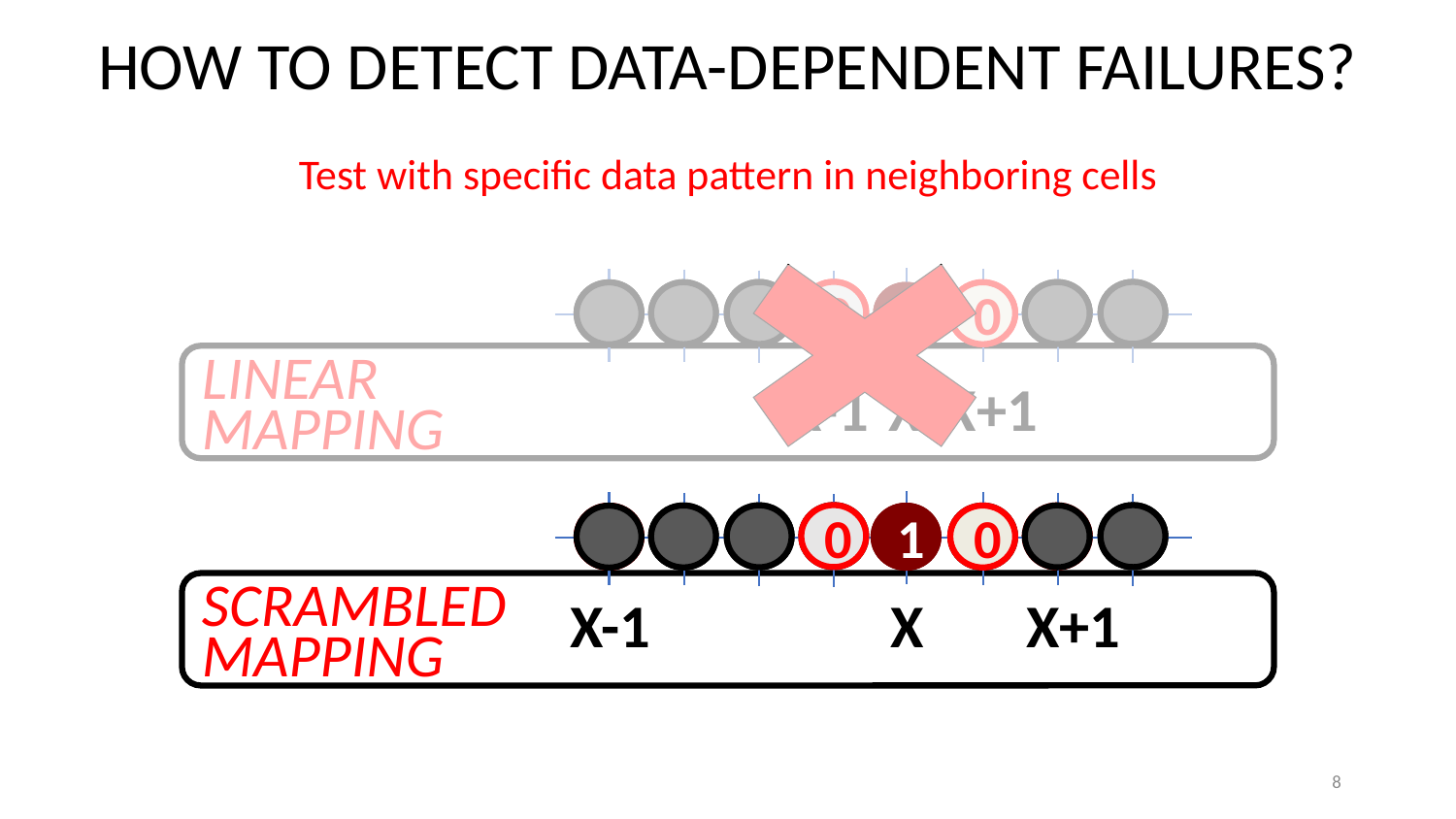

# HOW TO DETECT DATA-DEPENDENT FAILURES?
Test with specific data pattern in neighboring cells

0

0
1
L

R
D
LINEAR
MAPPING
X-1
X
X+1

0

0

1
0

0
1
SCRAMBLED
MAPPING
X-1
X
X+1
8